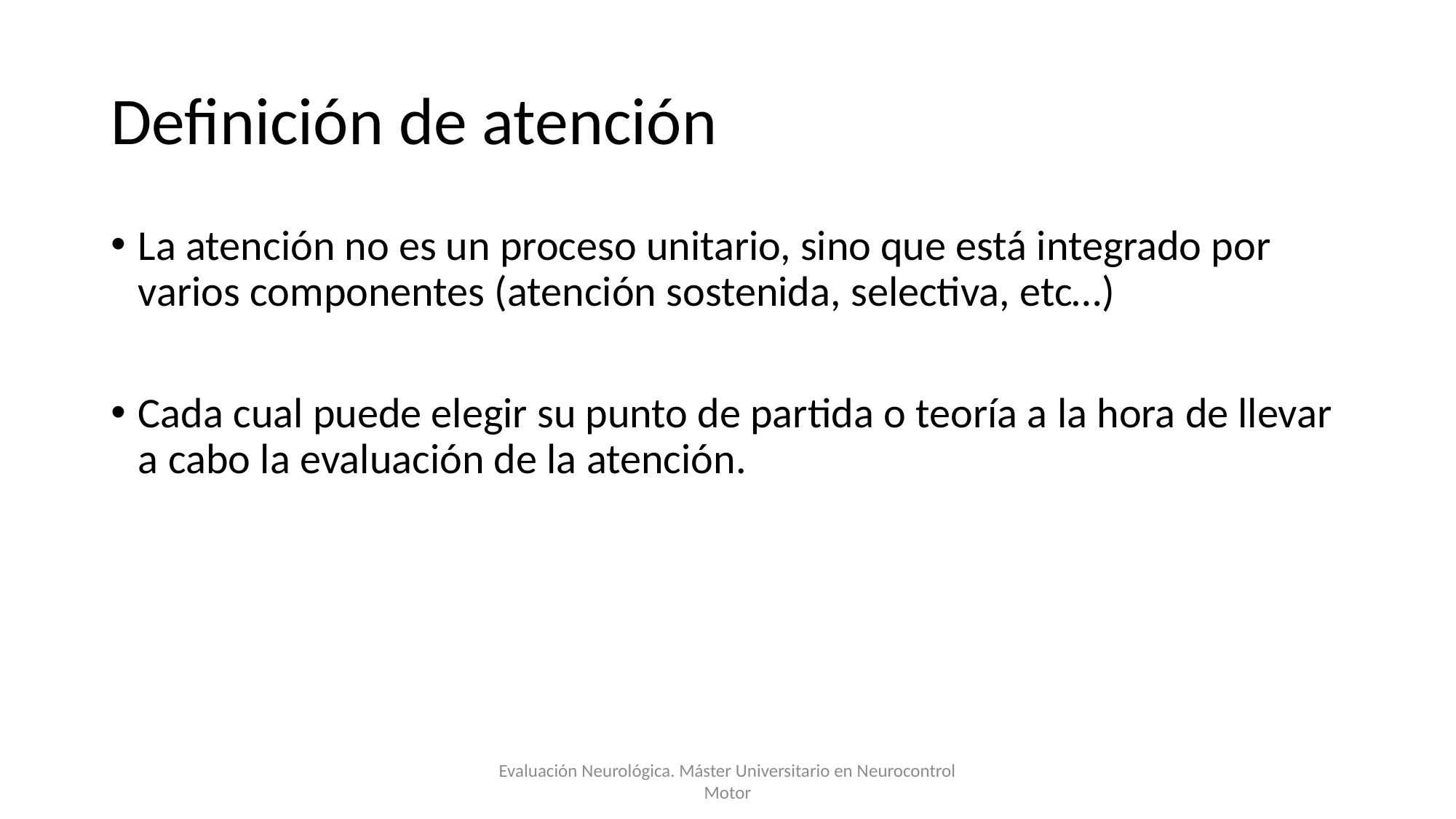

# Definición de atención
La atención no es un proceso unitario, sino que está integrado por varios componentes (atención sostenida, selectiva, etc…)

Cada cual puede elegir su punto de partida o teoría a la hora de llevar a cabo la evaluación de la atención.
Evaluación Neurológica. Máster Universitario en Neurocontrol Motor